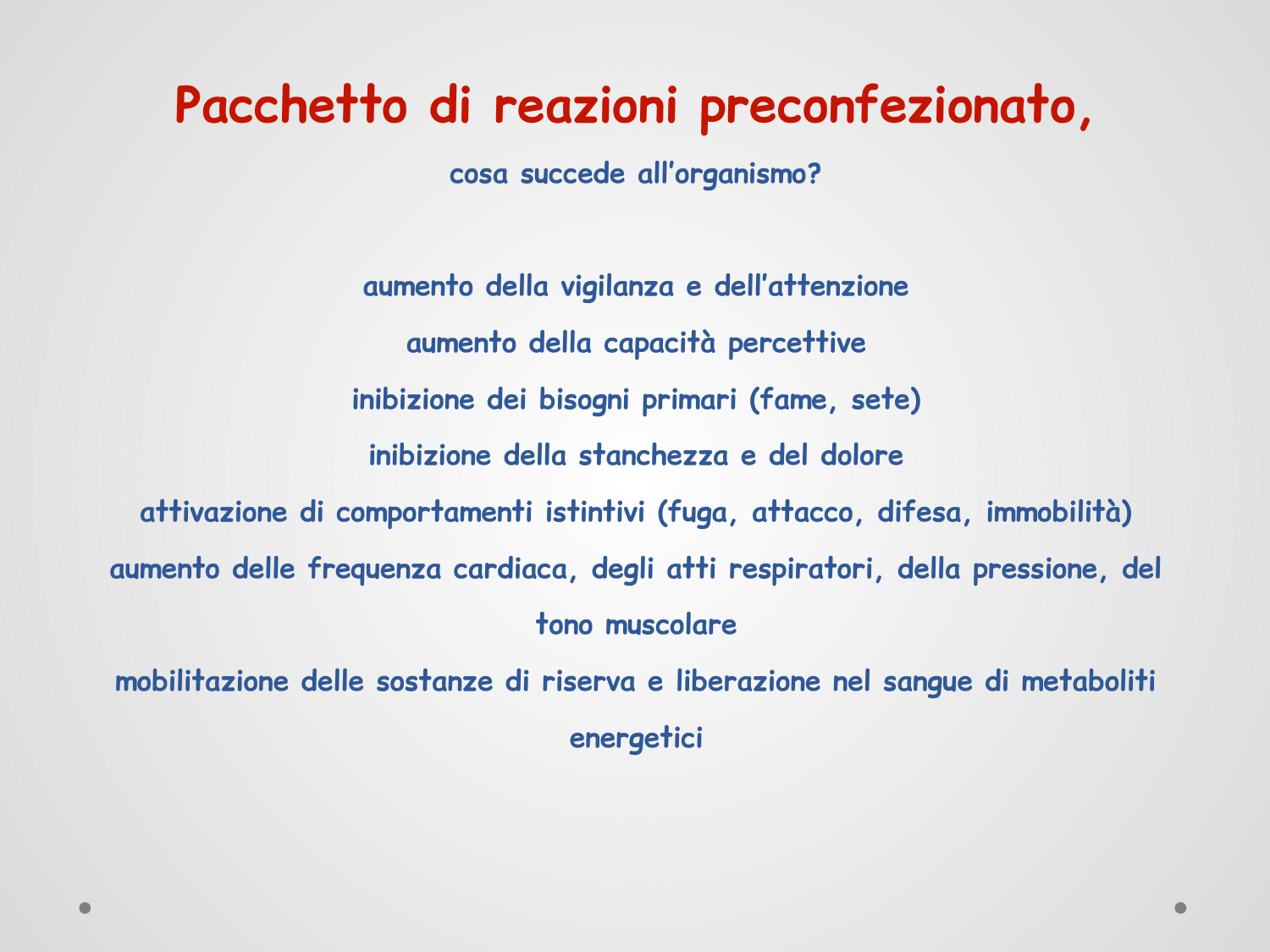

Pacchetto di reazioni preconfezionato,
cosa succede all’organismo?
aumento della vigilanza e dell’attenzione
aumento della capacità percettive
inibizione dei bisogni primari (fame, sete)
inibizione della stanchezza e del dolore
attivazione di comportamenti istintivi (fuga, attacco, difesa, immobilità)
aumento delle frequenza cardiaca, degli atti respiratori, della pressione, del tono muscolare
mobilitazione delle sostanze di riserva e liberazione nel sangue di metaboliti energetici